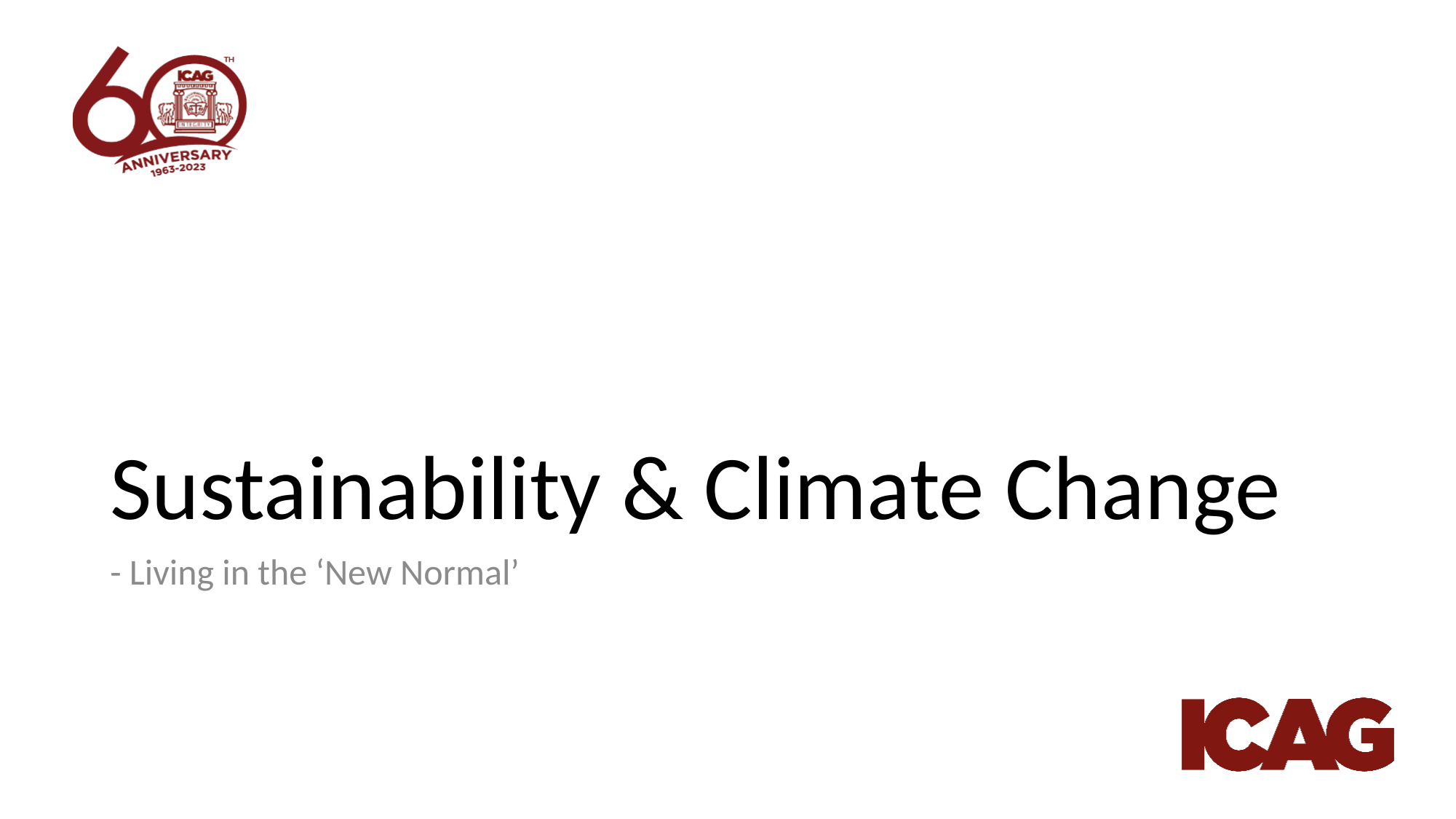

# Sustainability & Climate Change
- Living in the ‘New Normal’